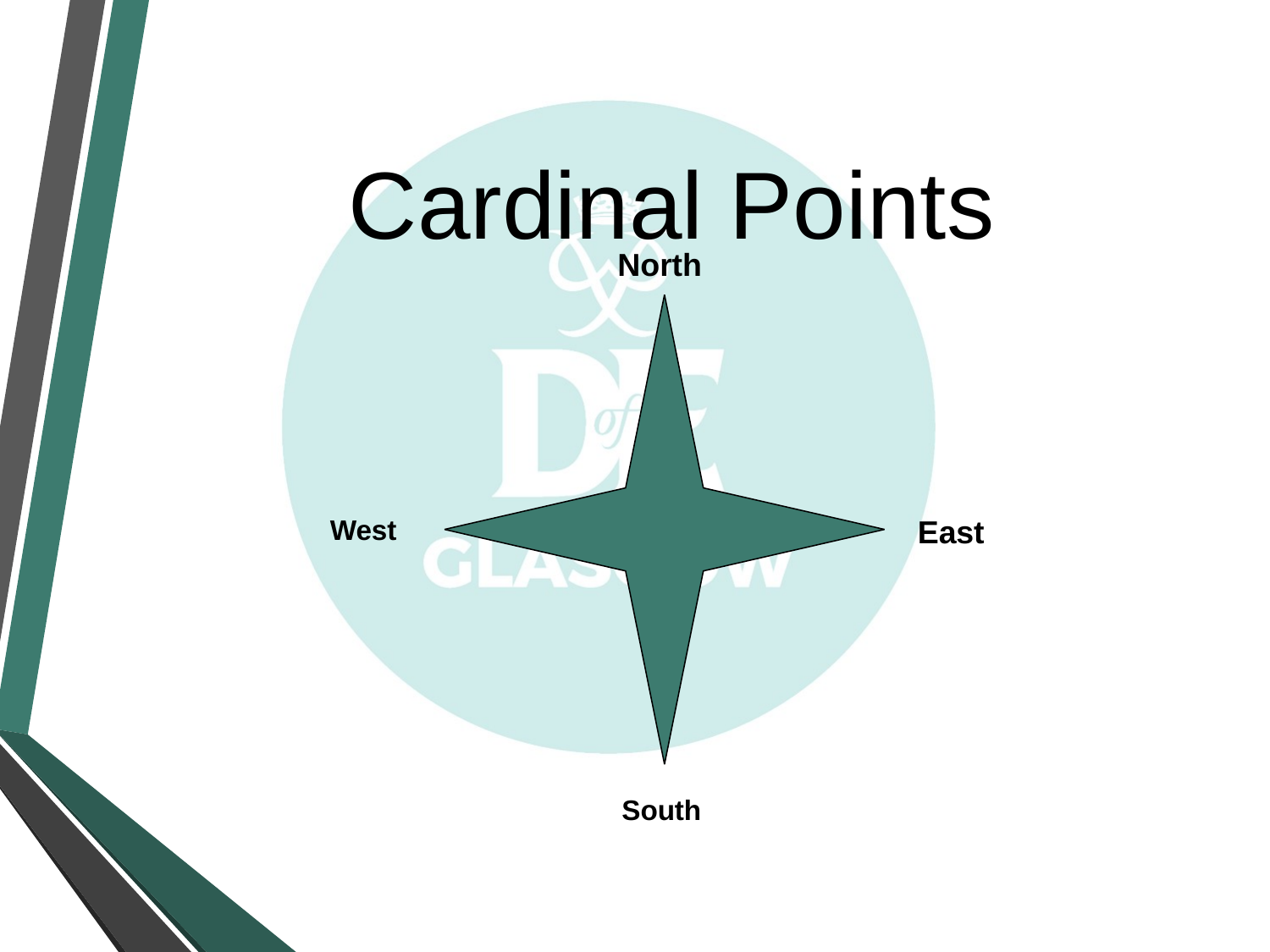

# Cardinal Points
North

West
East
South